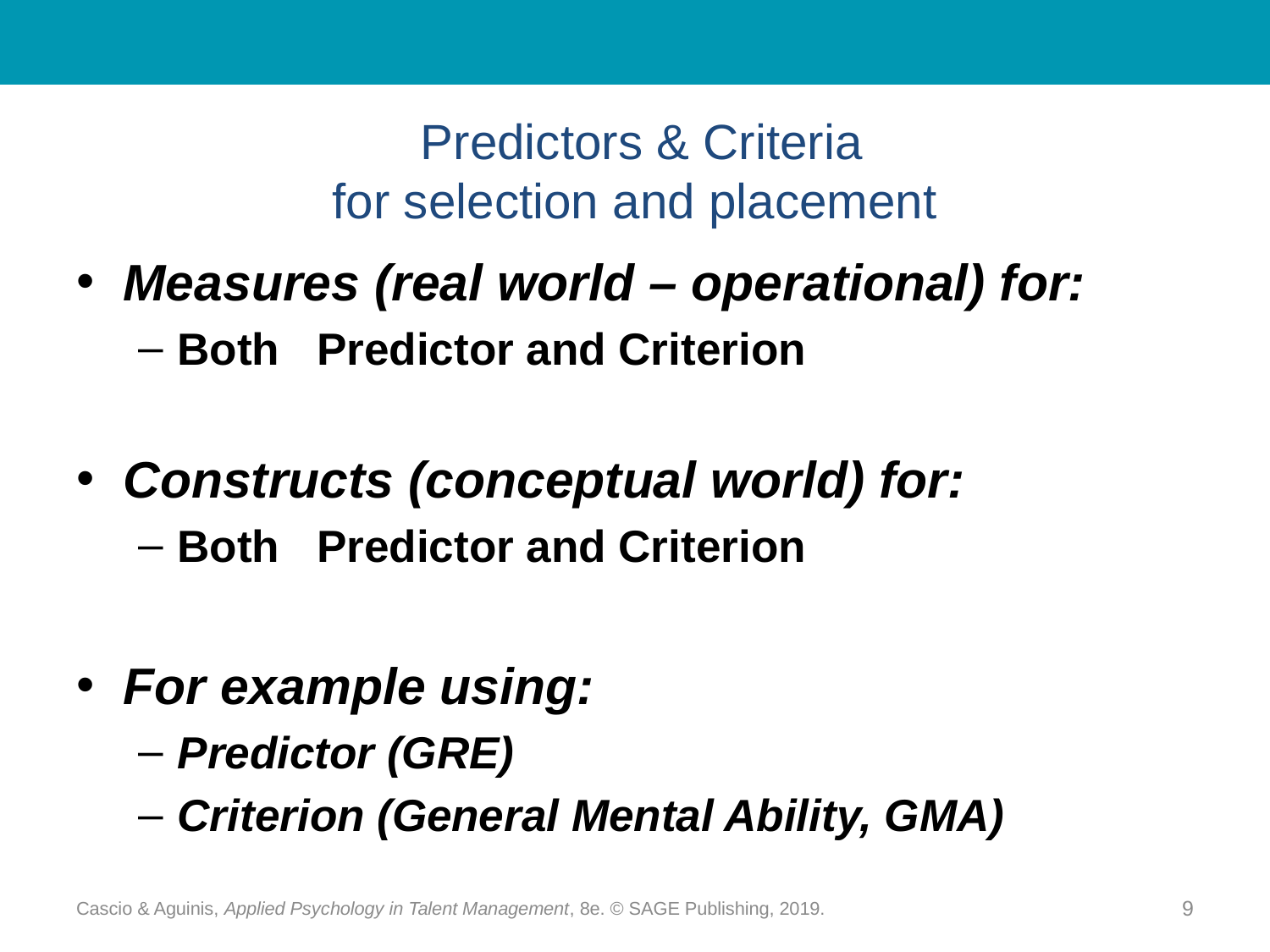

# Predictors & Criteria for selection and placement
Measures (real world – operational) for:
Both   Predictor and Criterion

Constructs (conceptual world) for:
Both   Predictor and Criterion

For example using:
Predictor (GRE)
Criterion (General Mental Ability, GMA)
Cascio & Aguinis, Applied Psychology in Talent Management, 8e. © SAGE Publishing, 2019.
9